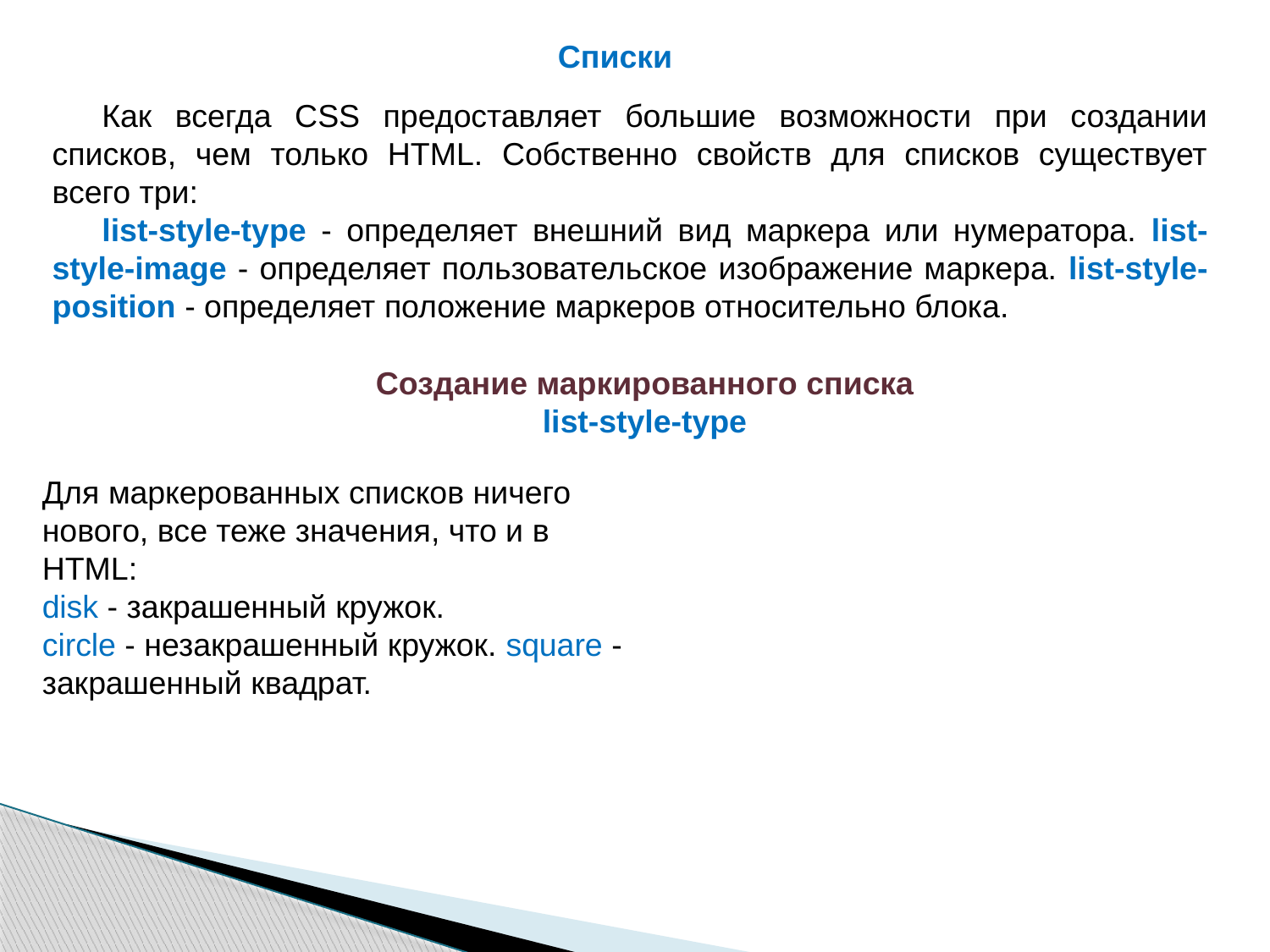

Списки
Как всегда CSS предоставляет большие возможности при создании списков, чем только HTML. Собственно свойств для списков существует всего три:
list-style-type - определяет внешний вид маркера или нумератора. list-style-image - определяет пользовательское изображение маркера. list-style-position - определяет положение маркеров относительно блока.
 Создание маркированного списка
list-style-type
Для маркерованных списков ничего нового, все теже значения, что и в HTML:
disk - закрашенный кружок.
circle - незакрашенный кружок. square - закрашенный квадрат.